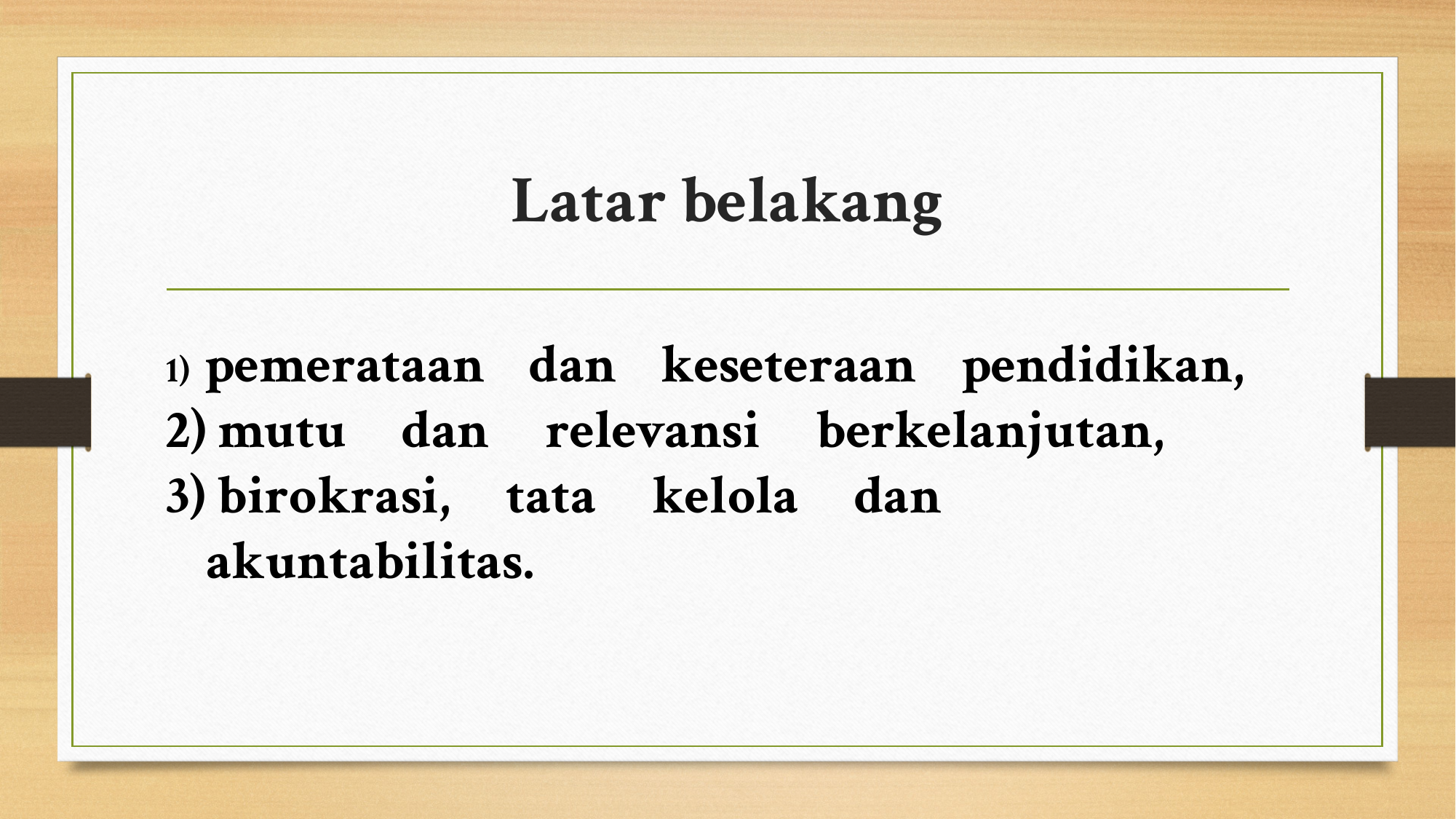

# Latar belakang
1)  pemerataan    dan    keseteraan    pendidikan,
 mutu     dan     relevansi     berkelanjutan,
 birokrasi,     tata     kelola     dan    akuntabilitas.